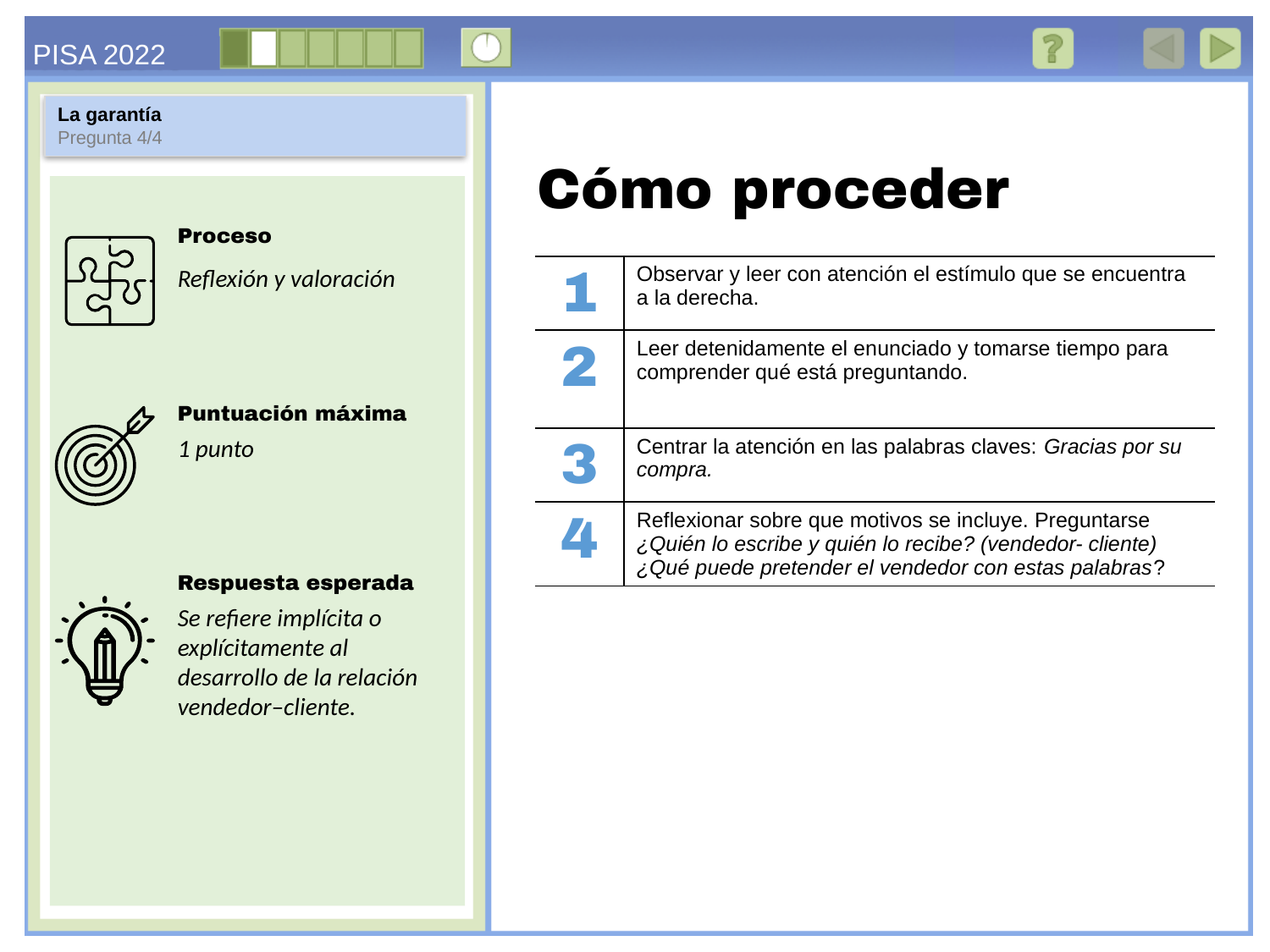

La garantía
Pregunta 4/4
Reflexión y valoración

| 1 | Observar y leer con atención el estímulo que se encuentra a la derecha. |
| --- | --- |
| 2 | Leer detenidamente el enunciado y tomarse tiempo para comprender qué está preguntando. |
| 3 | Centrar la atención en las palabras claves: Gracias por su compra. |
| 4 | Reflexionar sobre que motivos se incluye. Preguntarse ¿Quién lo escribe y quién lo recibe? (vendedor- cliente) ¿Qué puede pretender el vendedor con estas palabras? |
1 punto
Se refiere implícita o explícitamente al desarrollo de la relación vendedor–cliente.